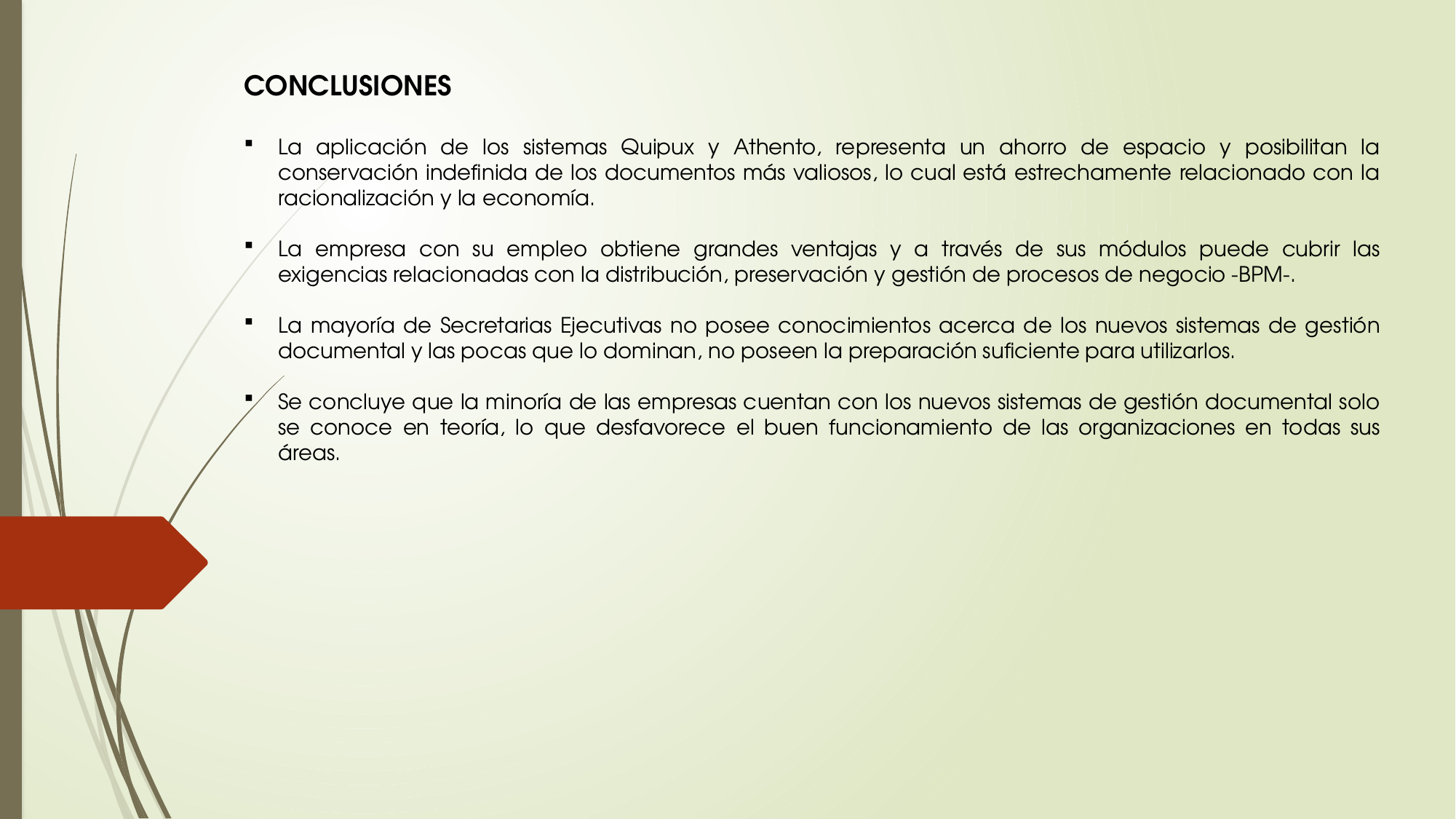

CONCLUSIONES

La aplicación de los sistemas Quipux y Athento, representa un ahorro de espacio y posibilitan la conservación indefinida de los documentos más valiosos, lo cual está estrechamente relacionado con la racionalización y la economía.

La empresa con su empleo obtiene grandes ventajas y a través de sus módulos puede cubrir las exigencias relacionadas con la distribución, preservación y gestión de procesos de negocio -BPM-.

La mayoría de Secretarias Ejecutivas no posee conocimientos acerca de los nuevos sistemas de gestión documental y las pocas que lo dominan, no poseen la preparación suficiente para utilizarlos.

Se concluye que la minoría de las empresas cuentan con los nuevos sistemas de gestión documental solo se conoce en teoría, lo que desfavorece el buen funcionamiento de las organizaciones en todas sus áreas.